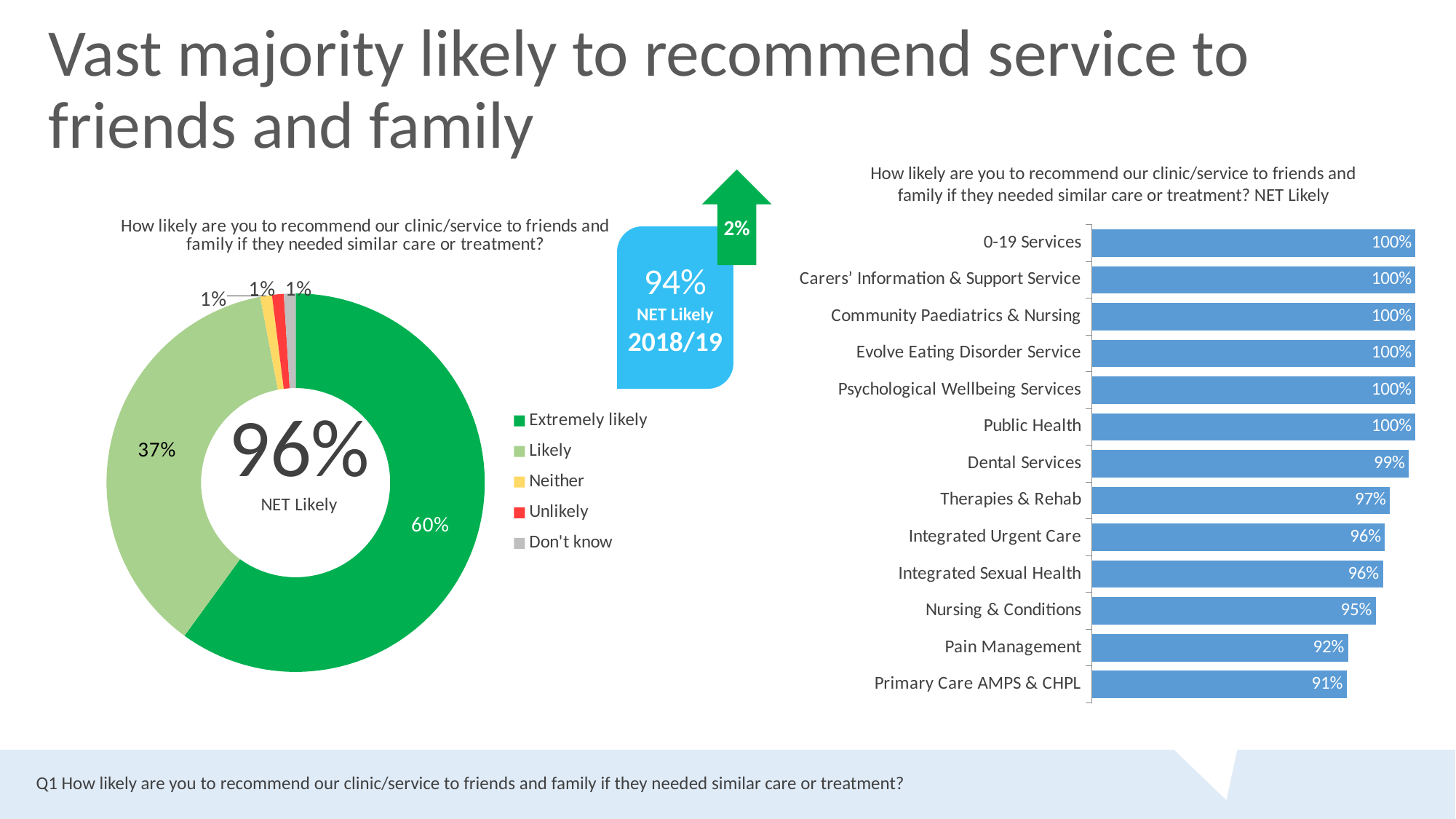

# Vast majority likely to recommend service to friends and family
How likely are you to recommend our clinic/service to friends and family if they needed similar care or treatment? NET Likely
2%

### Chart: How likely are you to recommend our clinic/service to friends and family if they needed similar care or treatment?

| Category |  |
|---|---|
| Extremely likely | 0.6 |
| Likely | 0.37 |
| Neither | 0.01 |
| Unlikely | 0.01 |
| Don't know | 0.01 |

### Chart

| Category |  |
|---|---|
| 0-19 Services | 1.0 |
| Carers’ Information & Support Service | 1.0 |
| Community Paediatrics & Nursing | 1.0 |
| Evolve Eating Disorder Service | 1.0 |
| Psychological Wellbeing Services | 1.0 |
| Public Health | 1.0 |
| Dental Services | 0.9917355371900827 |
| Therapies & Rehab | 0.9683042789223455 |
| Integrated Urgent Care | 0.9622222222222222 |
| Integrated Sexual Health | 0.9597701149425287 |
| Nursing & Conditions | 0.9508196721311475 |
| Pain Management | 0.9166666666666666 |
| Primary Care AMPS & CHPL | 0.9148936170212766 |
94%
NET Likely
2018/19
Q1 How likely are you to recommend our clinic/service to friends and family if they needed similar care or treatment?